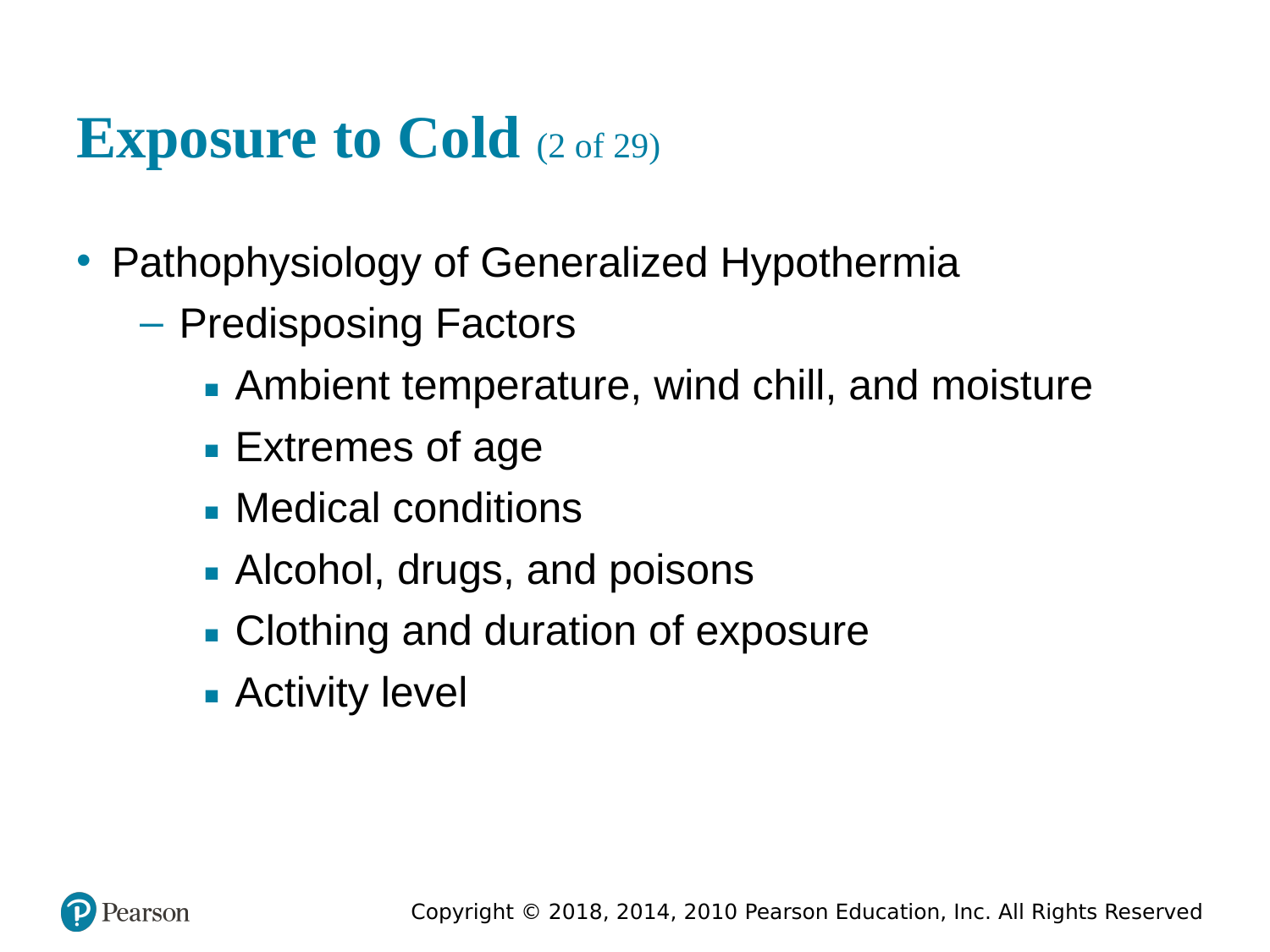

# Exposure to Cold (2 of 29)
Pathophysiology of Generalized Hypothermia
Predisposing Factors
Ambient temperature, wind chill, and moisture
Extremes of age
Medical conditions
Alcohol, drugs, and poisons
Clothing and duration of exposure
Activity level